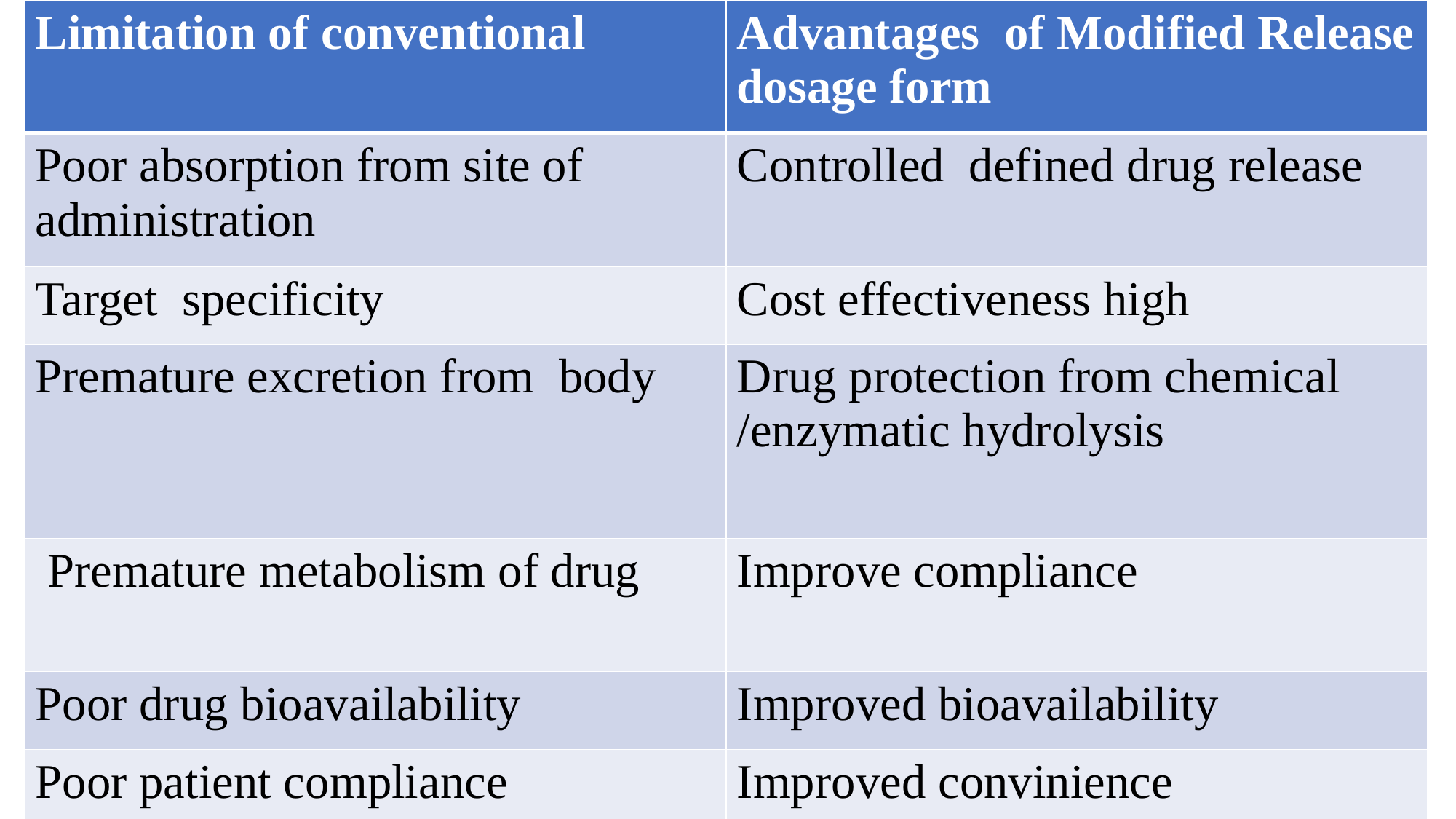

| Limitation of conventional | Advantages of Modified Release dosage form |
| --- | --- |
| Poor absorption from site of administration | Controlled defined drug release |
| Target specificity | Cost effectiveness high |
| Premature excretion from body | Drug protection from chemical /enzymatic hydrolysis |
| Premature metabolism of drug | Improve compliance |
| Poor drug bioavailability | Improved bioavailability |
| Poor patient compliance | Improved convinience |